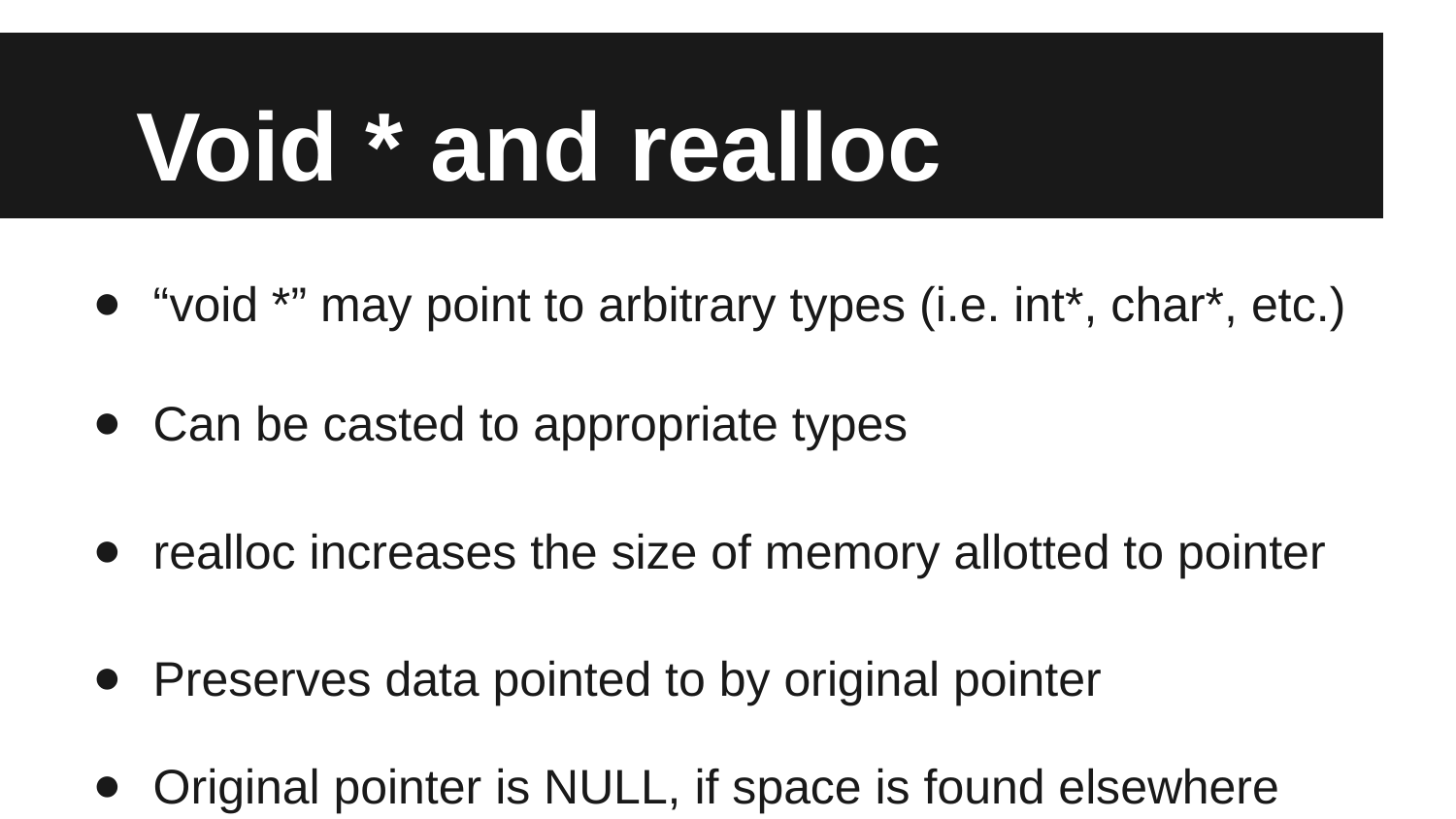

# Void * and realloc
“void *” may point to arbitrary types (i.e. int*, char*, etc.)
Can be casted to appropriate types
realloc increases the size of memory allotted to pointer
Preserves data pointed to by original pointer
Original pointer is NULL, if space is found elsewhere